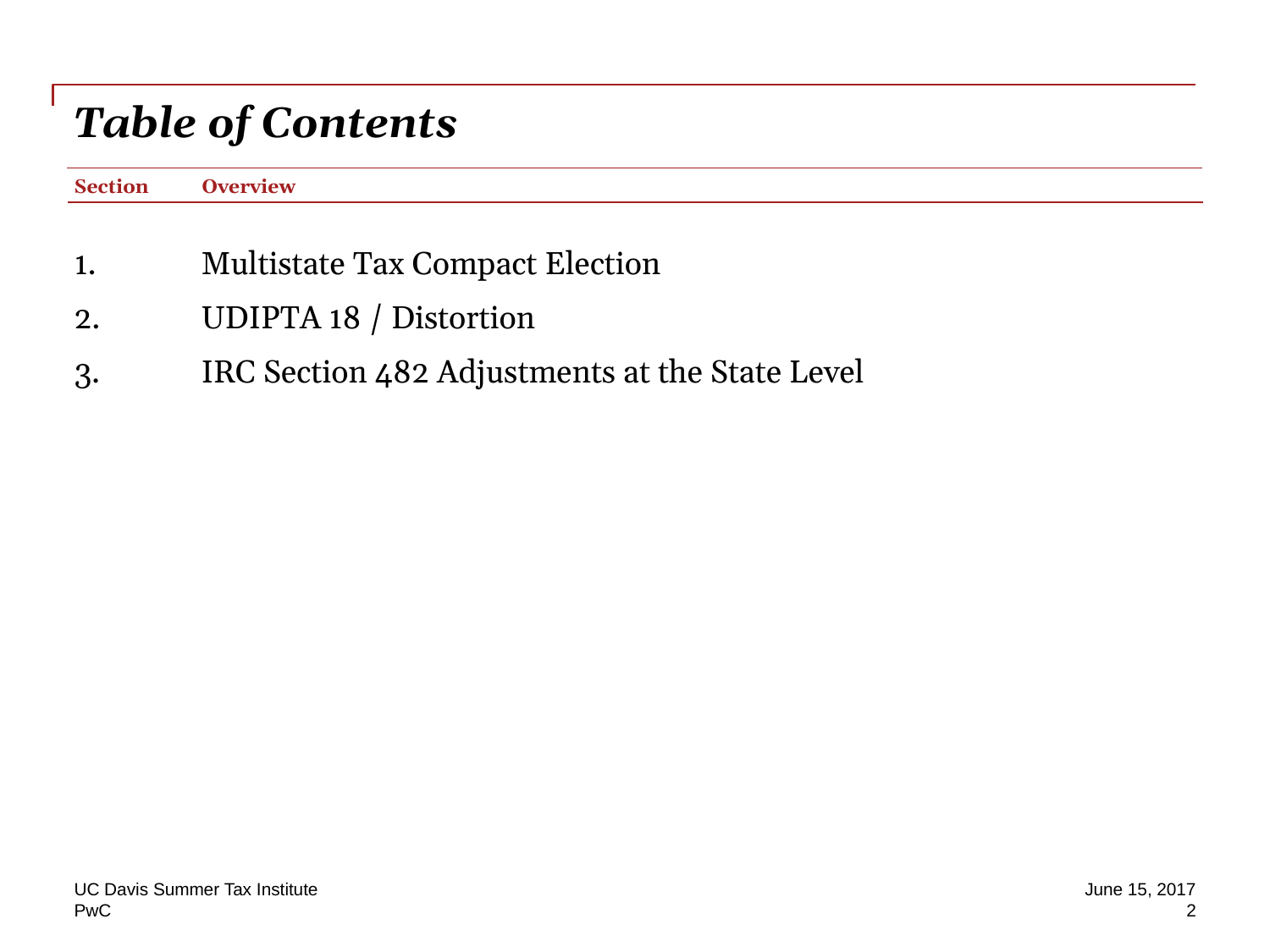

# Table of Contents
Section
Overview
Multistate Tax Compact Election
UDIPTA 18 / Distortion
IRC Section 482 Adjustments at the State Level
UC Davis Summer Tax Institute
June 15, 2017
 2